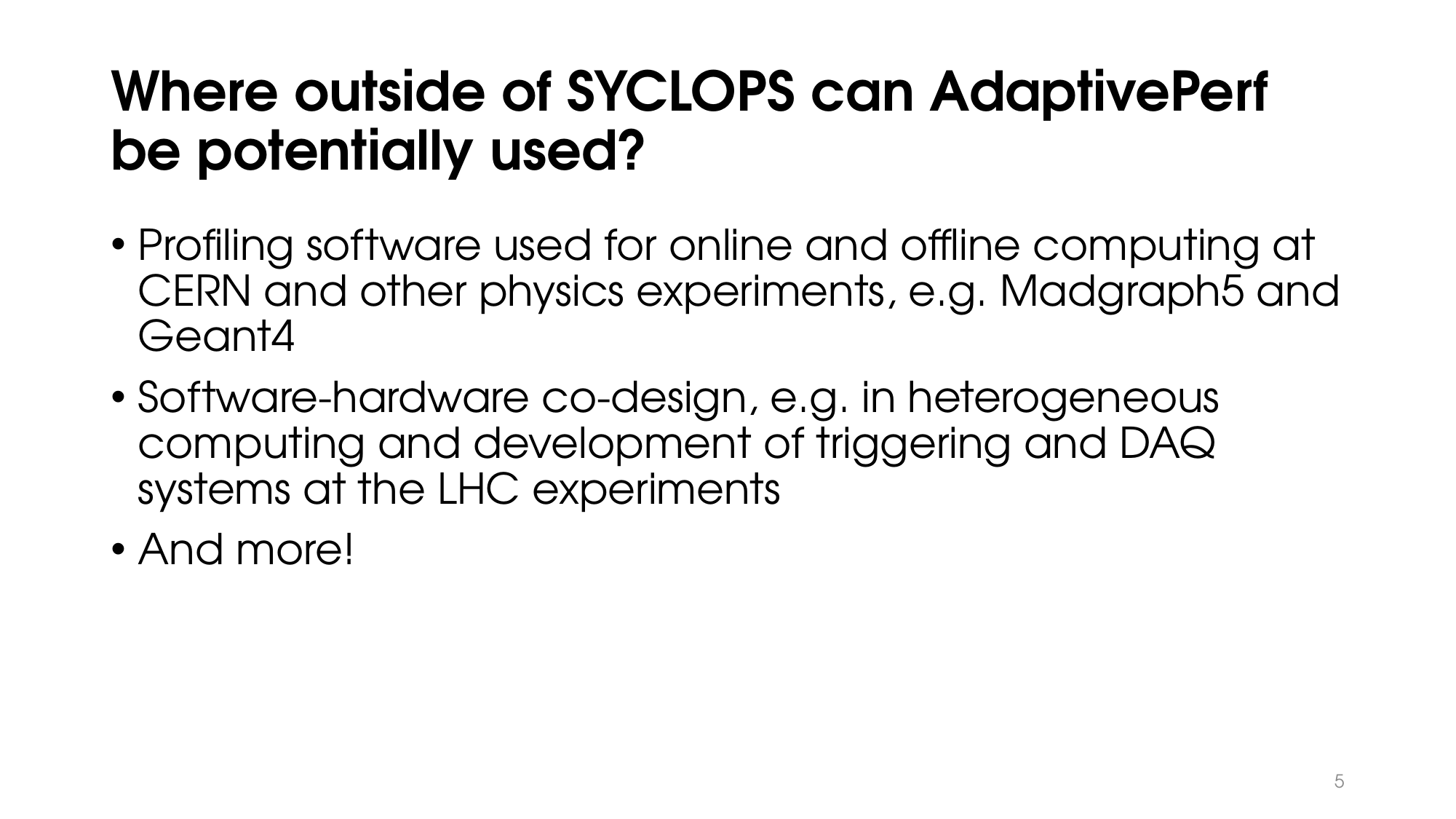

# Where outside of SYCLOPS can AdaptivePerf be potentially used?
Profiling software used for online and offline computing at CERN and other physics experiments, e.g. Madgraph5 and Geant4
Software-hardware co-design, e.g. in heterogeneous computing and development of triggering and DAQ systems at the LHC experiments
And more!
5